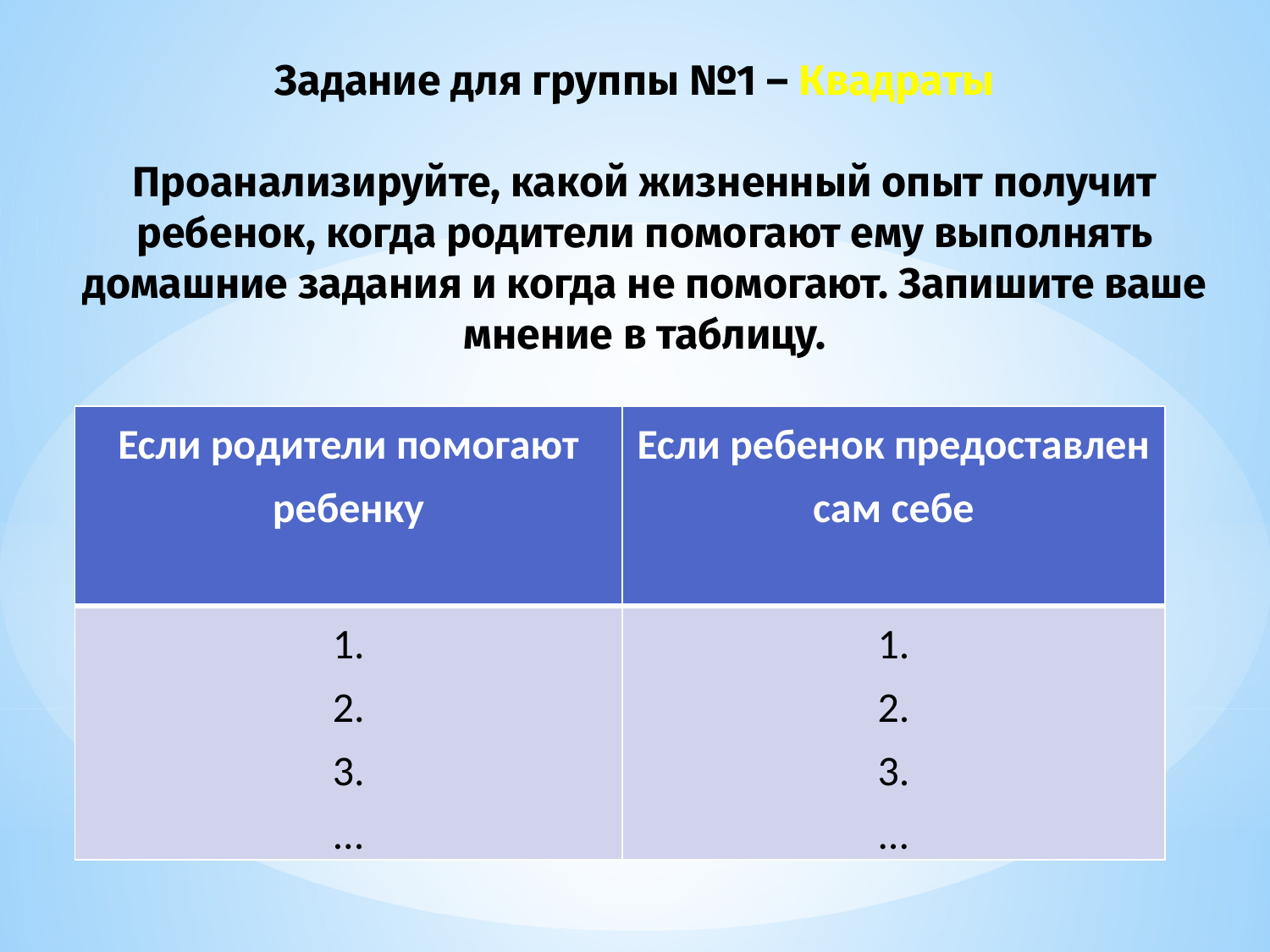

# Задание для группы №1 – Квадраты   Проанализируйте, какой жизненный опыт получит ребенок, когда родители помогают ему выполнять домашние задания и когда не помогают. Запишите ваше мнение в таблицу.
| Если родители помогают ребенку | Если ребенок предоставлен сам себе |
| --- | --- |
| 1. 2. 3. … | 1. 2. 3. … |